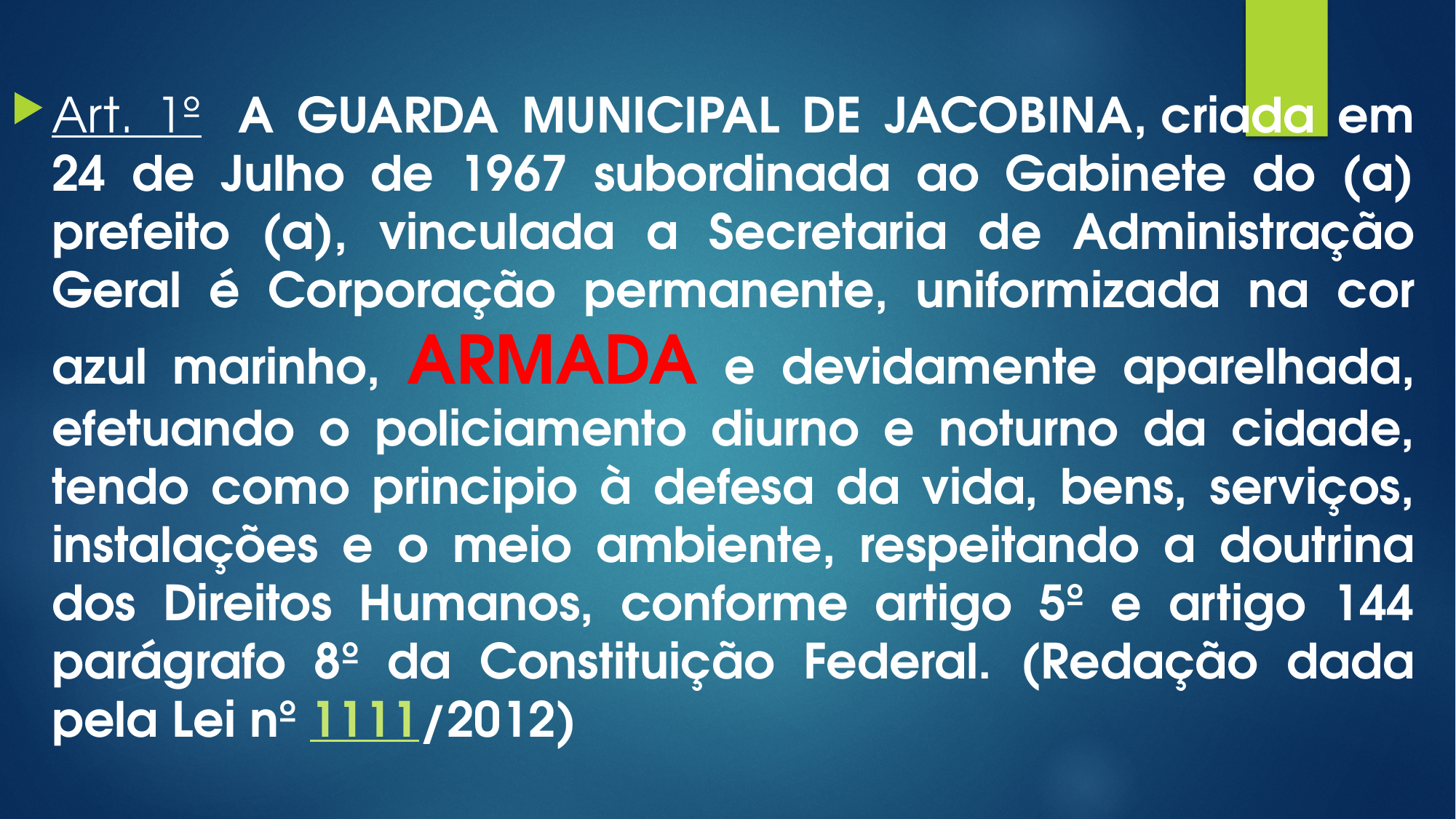

Art. 1º  A GUARDA MUNICIPAL DE JACOBINA, criada em 24 de Julho de 1967 subordinada ao Gabinete do (a) prefeito (a), vinculada a Secretaria de Administração Geral é Corporação permanente, uniformizada na cor azul marinho, ARMADA e devidamente aparelhada, efetuando o policiamento diurno e noturno da cidade, tendo como principio à defesa da vida, bens, serviços, instalações e o meio ambiente, respeitando a doutrina dos Direitos Humanos, conforme artigo 5º e artigo 144 parágrafo 8º da Constituição Federal. (Redação dada pela Lei nº 1111/2012)